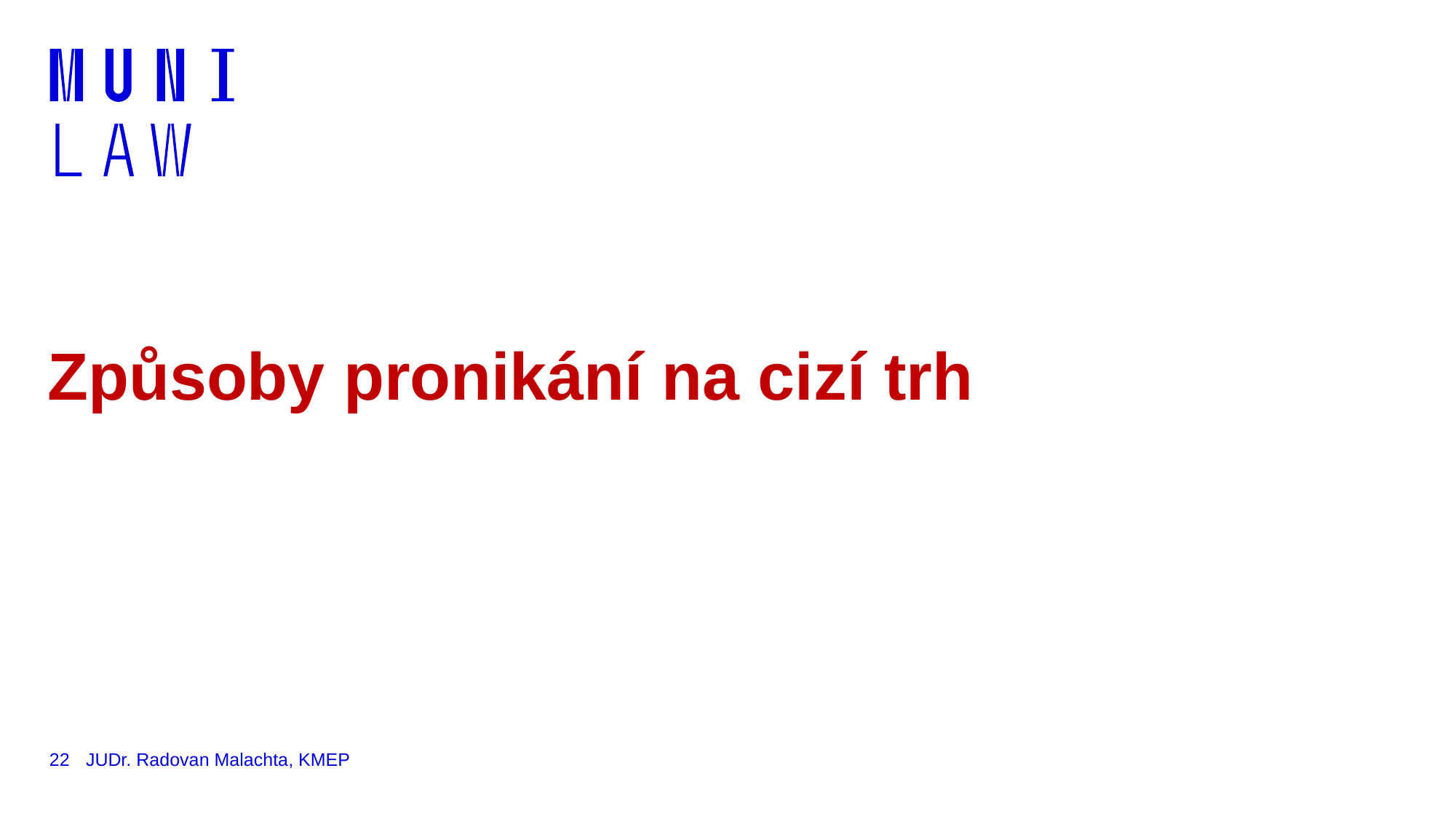

# Způsoby pronikání na cizí trh
22
JUDr. Radovan Malachta, KMEP